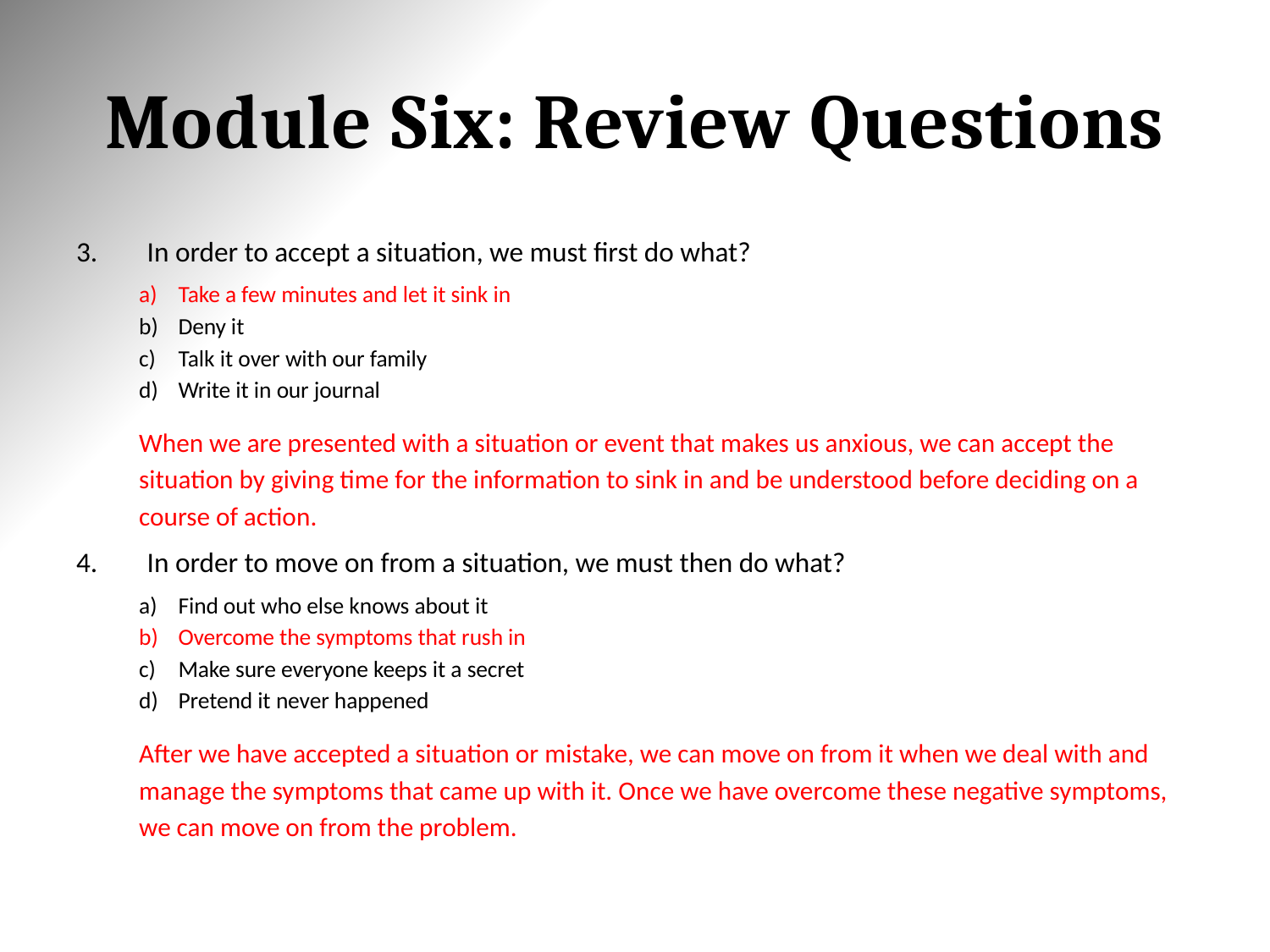

# Module Six: Review Questions
In order to accept a situation, we must first do what?
Take a few minutes and let it sink in
Deny it
Talk it over with our family
Write it in our journal
	When we are presented with a situation or event that makes us anxious, we can accept the situation by giving time for the information to sink in and be understood before deciding on a course of action.
In order to move on from a situation, we must then do what?
Find out who else knows about it
Overcome the symptoms that rush in
Make sure everyone keeps it a secret
Pretend it never happened
	After we have accepted a situation or mistake, we can move on from it when we deal with and manage the symptoms that came up with it. Once we have overcome these negative symptoms, we can move on from the problem.